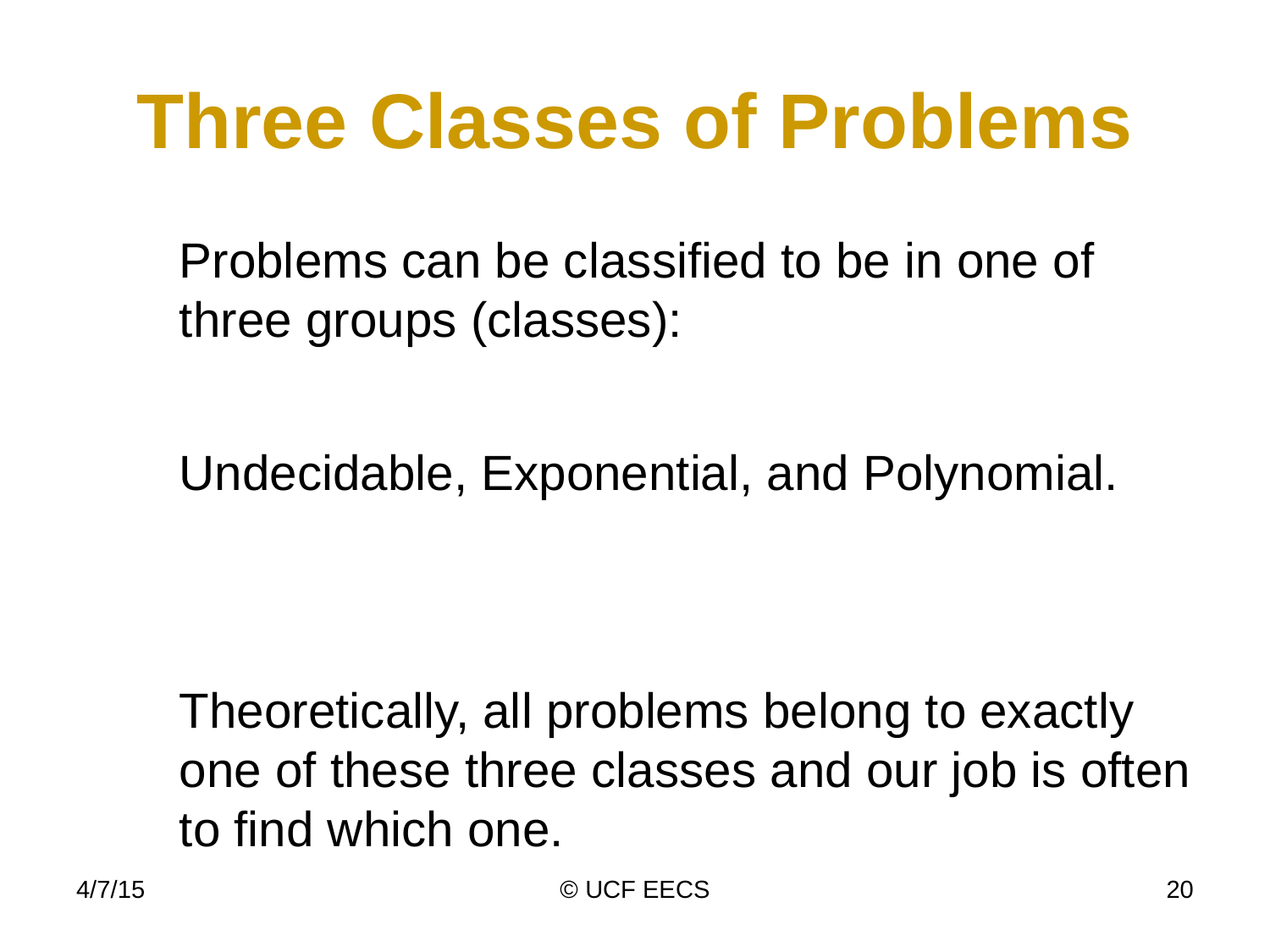

# Three Classes of Problems
	Problems can be classified to be in one of three groups (classes):

	Undecidable, Exponential, and Polynomial.

	Theoretically, all problems belong to exactly one of these three classes and our job is often to find which one.
4/7/15
© UCF EECS
20